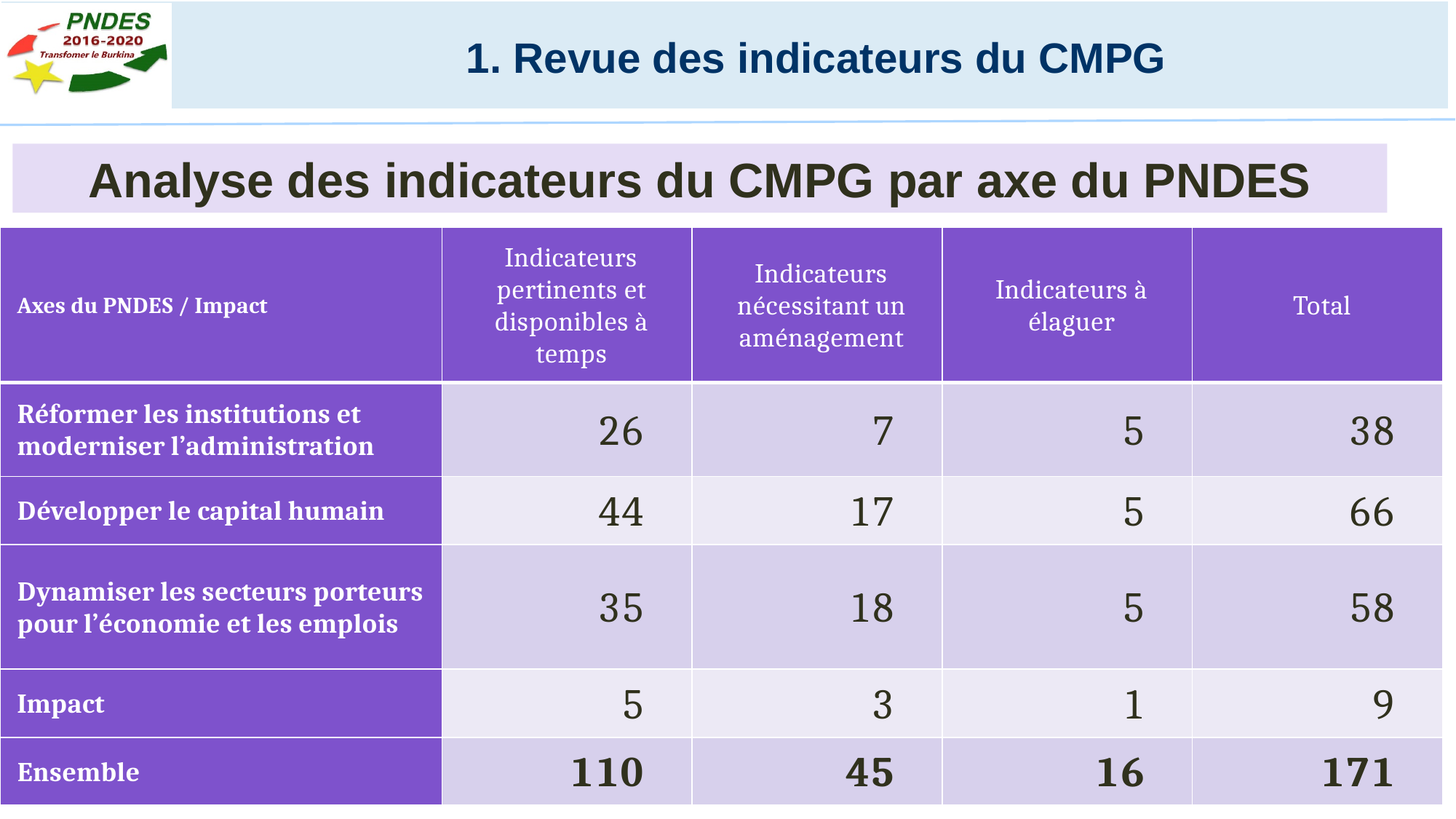

# 1. Revue des indicateurs du CMPG
Analyse des indicateurs du CMPG par axe du PNDES
| Axes du PNDES / Impact | Indicateurs pertinents et disponibles à temps | Indicateurs nécessitant un aménagement | Indicateurs à élaguer | Total |
| --- | --- | --- | --- | --- |
| Réformer les institutions et moderniser l’administration | 26 | 7 | 5 | 38 |
| Développer le capital humain | 44 | 17 | 5 | 66 |
| Dynamiser les secteurs porteurs pour l’économie et les emplois | 35 | 18 | 5 | 58 |
| Impact | 5 | 3 | 1 | 9 |
| Ensemble | 110 | 45 | 16 | 171 |